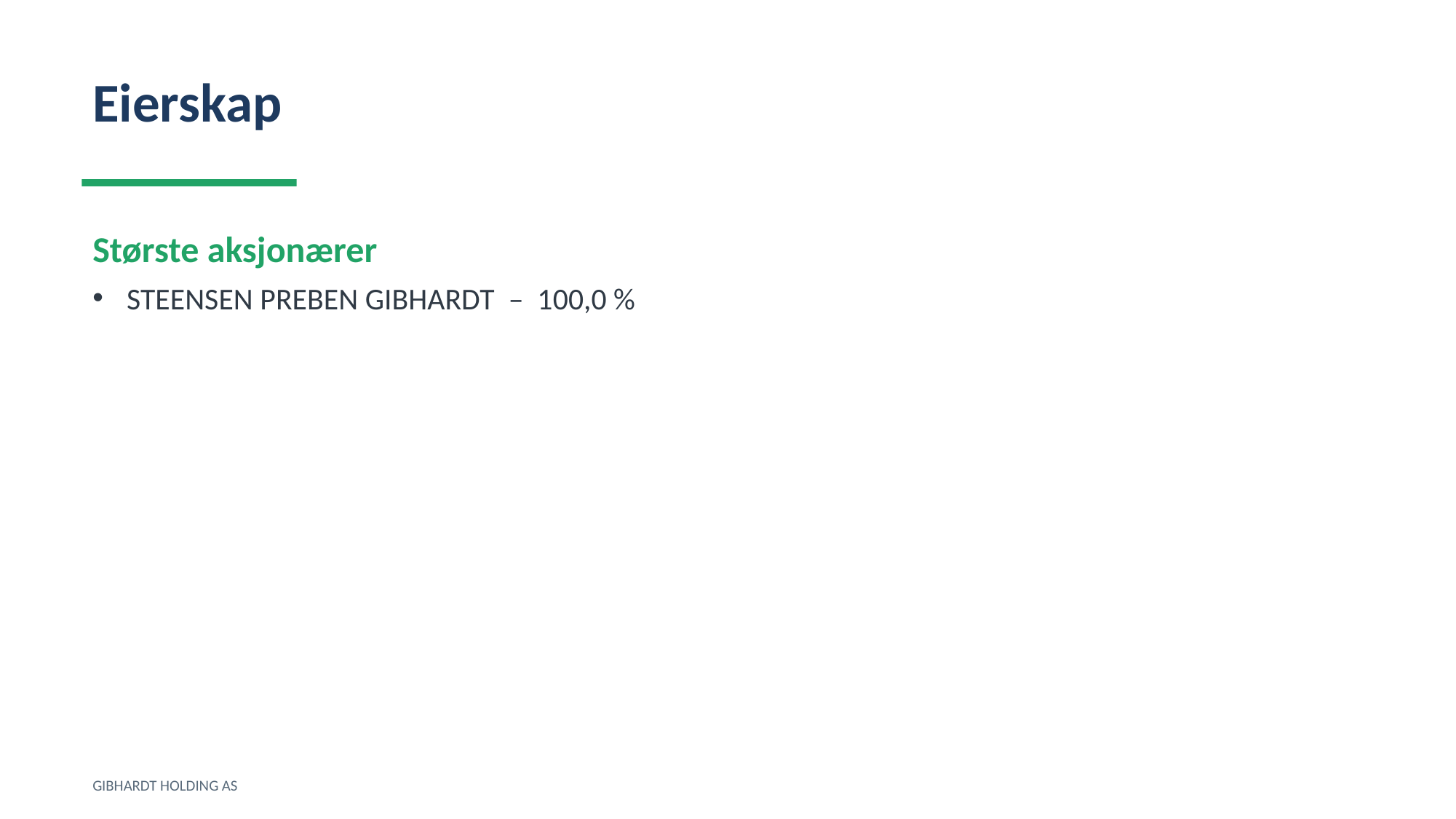

Eierskap

Største aksjonærer
STEENSEN PREBEN GIBHARDT  –  100,0 %
GIBHARDT HOLDING AS